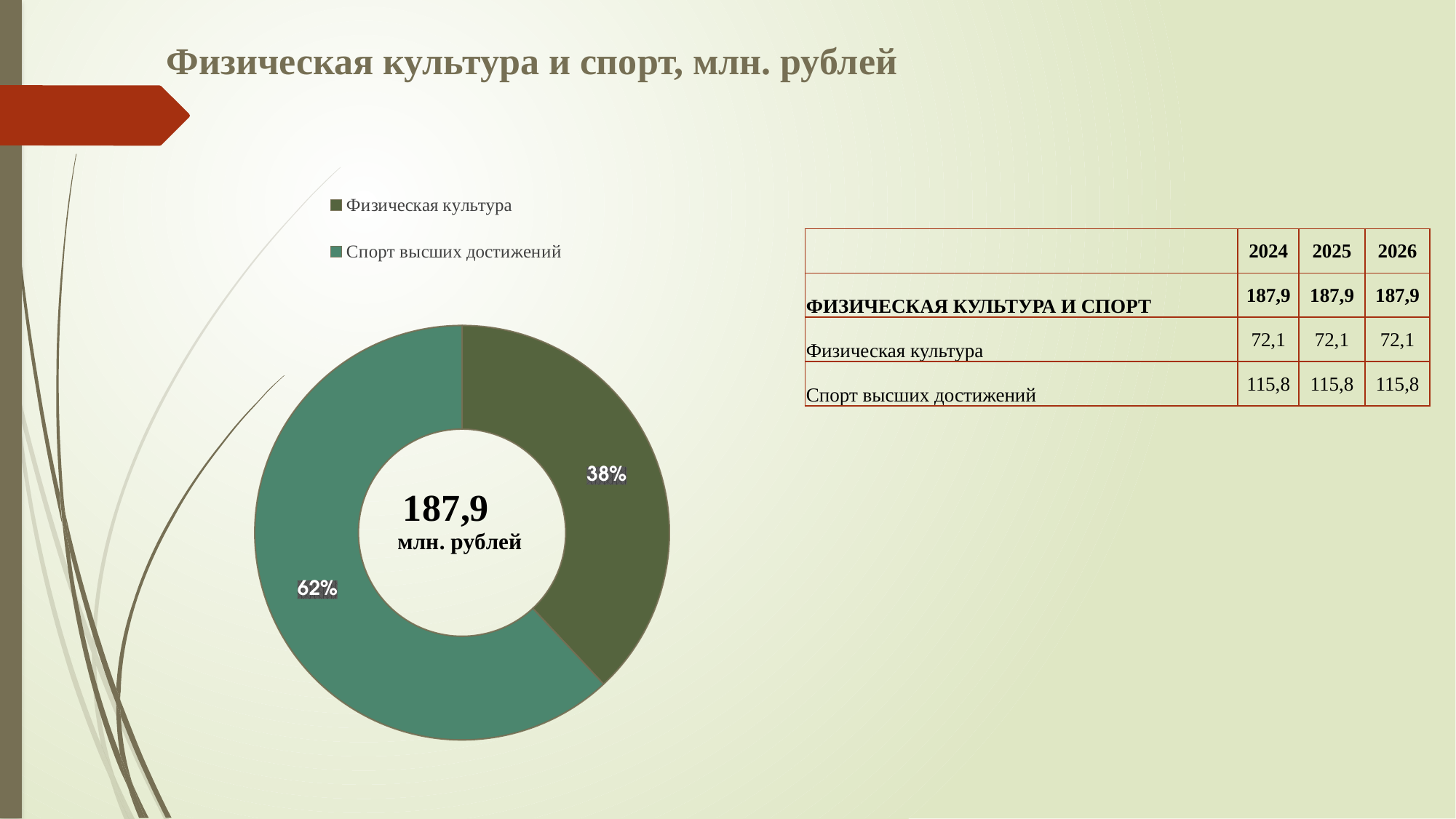

# Физическая культура и спорт, млн. рублей

### Chart

| Category | 1100 |
|---|---|
| Физическая культура | 71.1 |
| Спорт высших достижений | 115.8 |
|  | 2024 | 2025 | 2026 |
| --- | --- | --- | --- |
| ФИЗИЧЕСКАЯ КУЛЬТУРА И СПОРТ | 187,9 | 187,9 | 187,9 |
| Физическая культура | 72,1 | 72,1 | 72,1 |
| Спорт высших достижений | 115,8 | 115,8 | 115,8 |